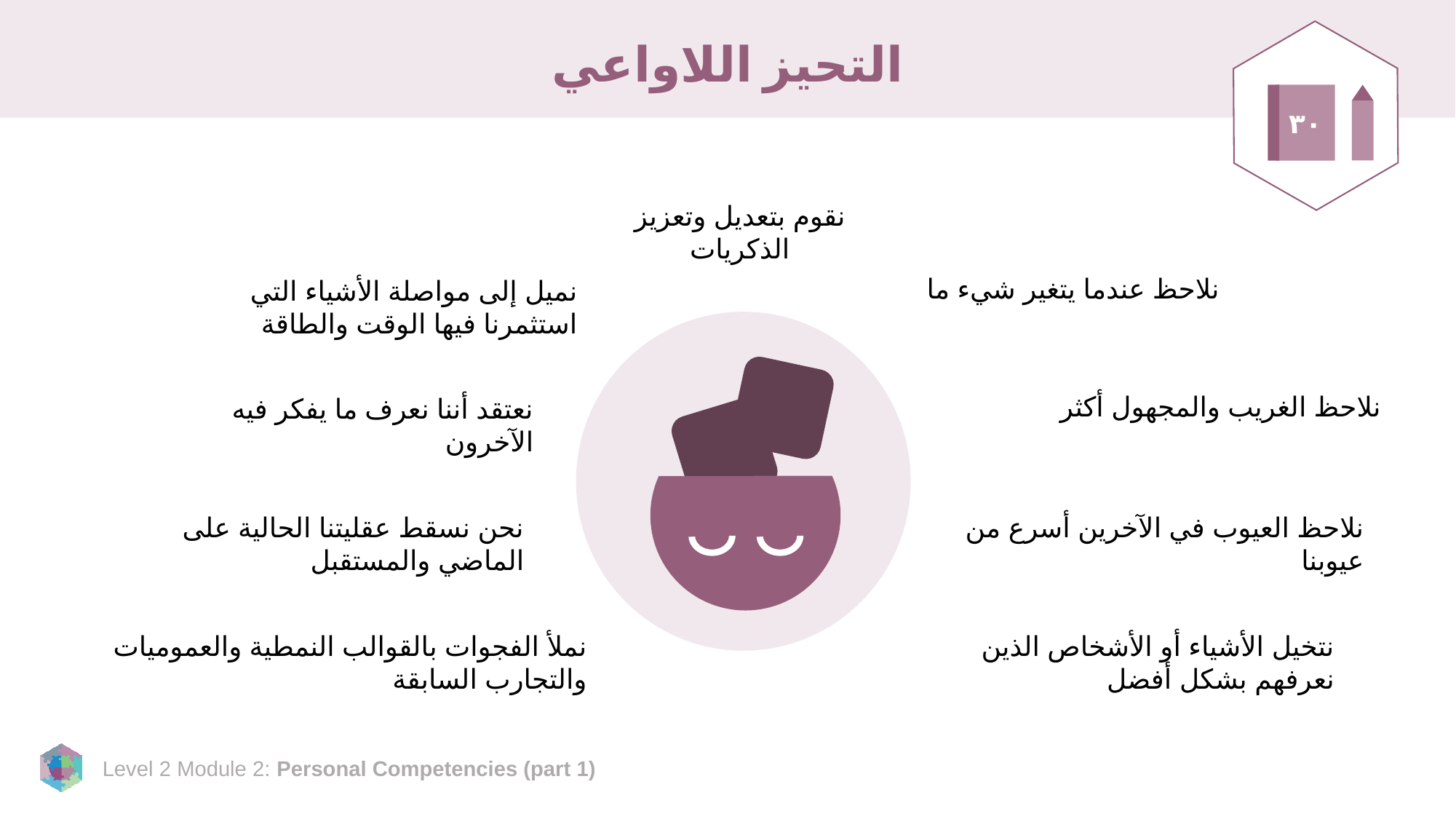

# التحيز اللاواعي

٣٠

نقوم بتعديل وتعزيز الذكريات
نلاحظ عندما يتغير شيء ما
نميل إلى مواصلة الأشياء التي استثمرنا فيها الوقت والطاقة

نلاحظ الغريب والمجهول أكثر
نعتقد أننا نعرف ما يفكر فيه الآخرون
نحن نسقط عقليتنا الحالية على الماضي والمستقبل
نلاحظ العيوب في الآخرين أسرع من عيوبنا
نملأ الفجوات بالقوالب النمطية والعموميات والتجارب السابقة
نتخيل الأشياء أو الأشخاص الذين نعرفهم بشكل أفضل